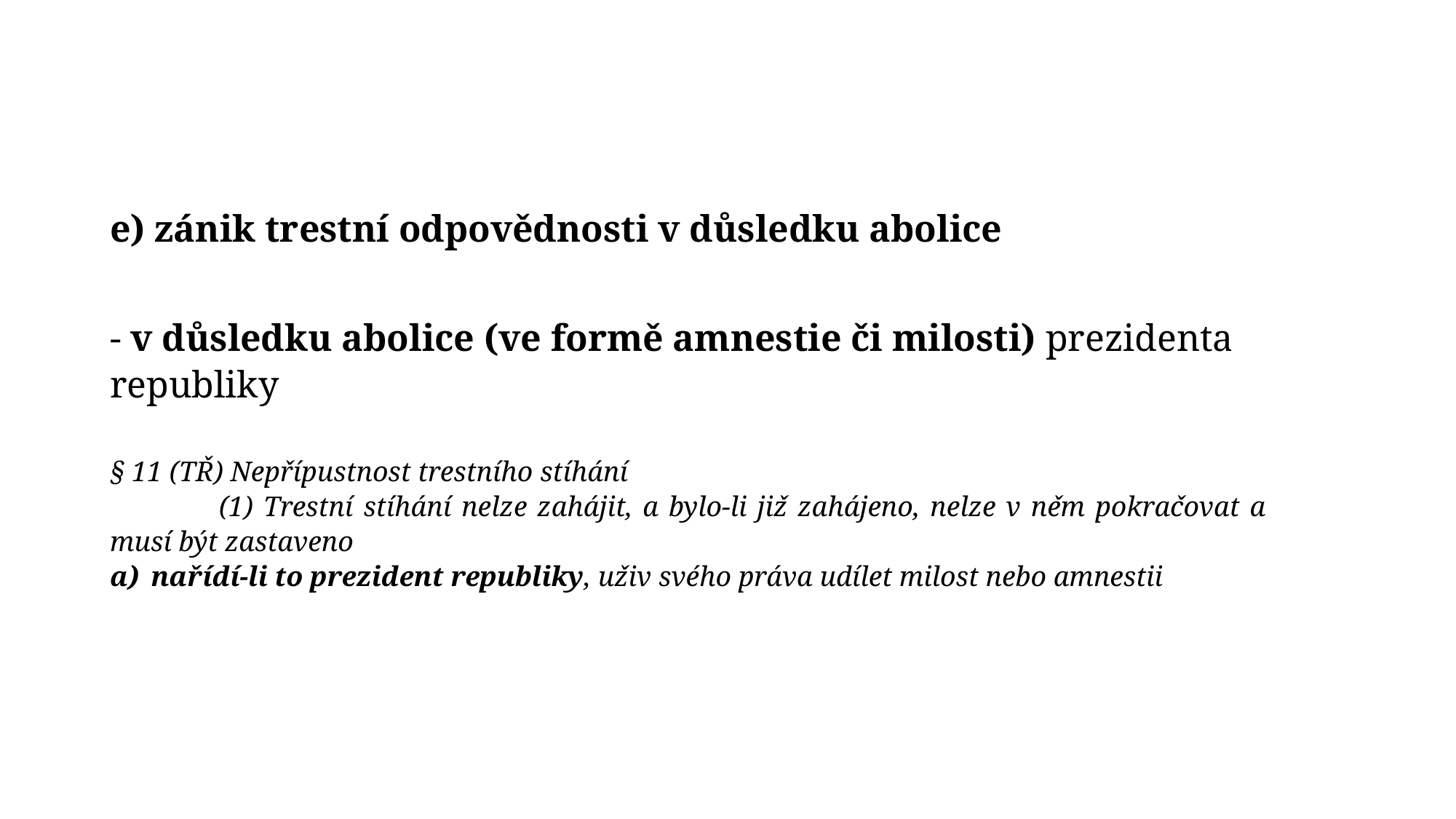

e) zánik trestní odpovědnosti v důsledku abolice

- v důsledku abolice (ve formě amnestie či milosti) prezidenta republiky

§ 11 (TŘ) Nepřípustnost trestního stíhání
	(1) Trestní stíhání nelze zahájit, a bylo-li již zahájeno, nelze v něm pokračovat a musí být zastaveno
nařídí-li to prezident republiky, uživ svého práva udílet milost nebo amnestii